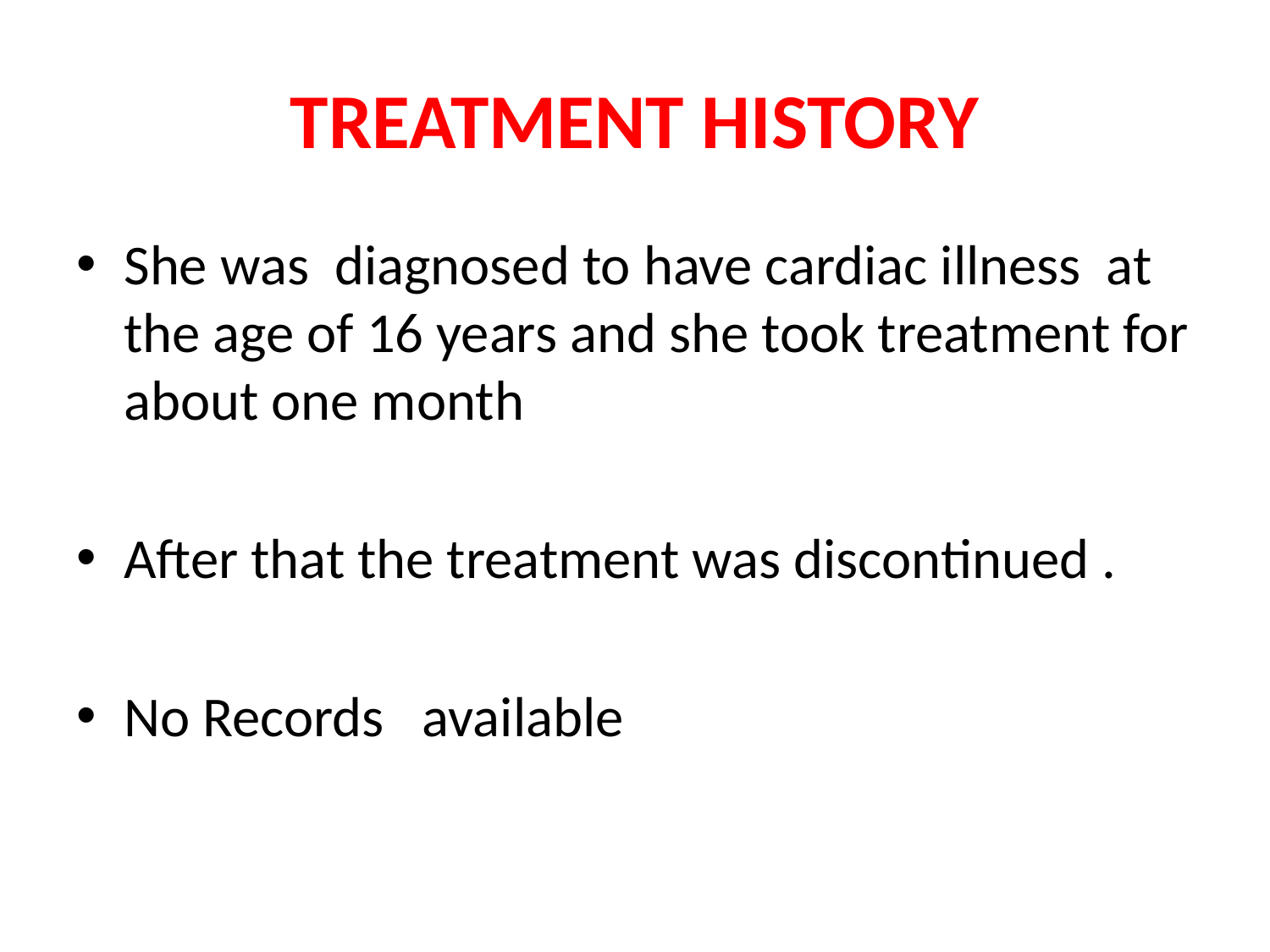

# TREATMENT HISTORY

She was  diagnosed to have cardiac illness  at the age of 16 years and she took treatment for about one month

After that the treatment was discontinued .

No Records   available